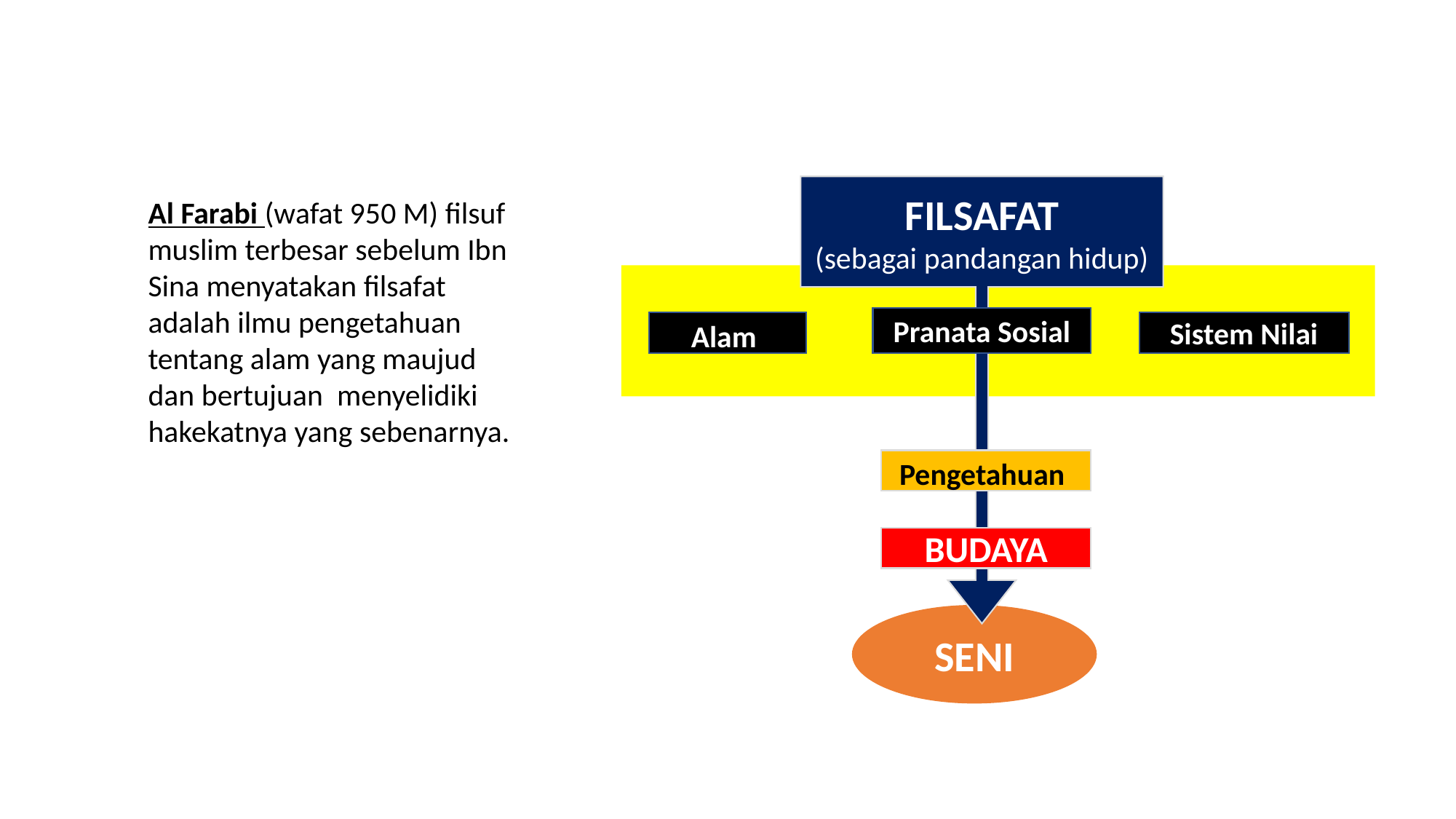

FILSAFAT
(sebagai pandangan hidup)
Al Farabi (wafat 950 M) filsuf muslim terbesar sebelum Ibn Sina menyatakan filsafat adalah ilmu pengetahuan tentang alam yang maujud dan bertujuan  menyelidiki hakekatnya yang sebenarnya.

Pranata Sosial
Alam
Sistem Nilai
Pengetahuan
BUDAYA
SENI